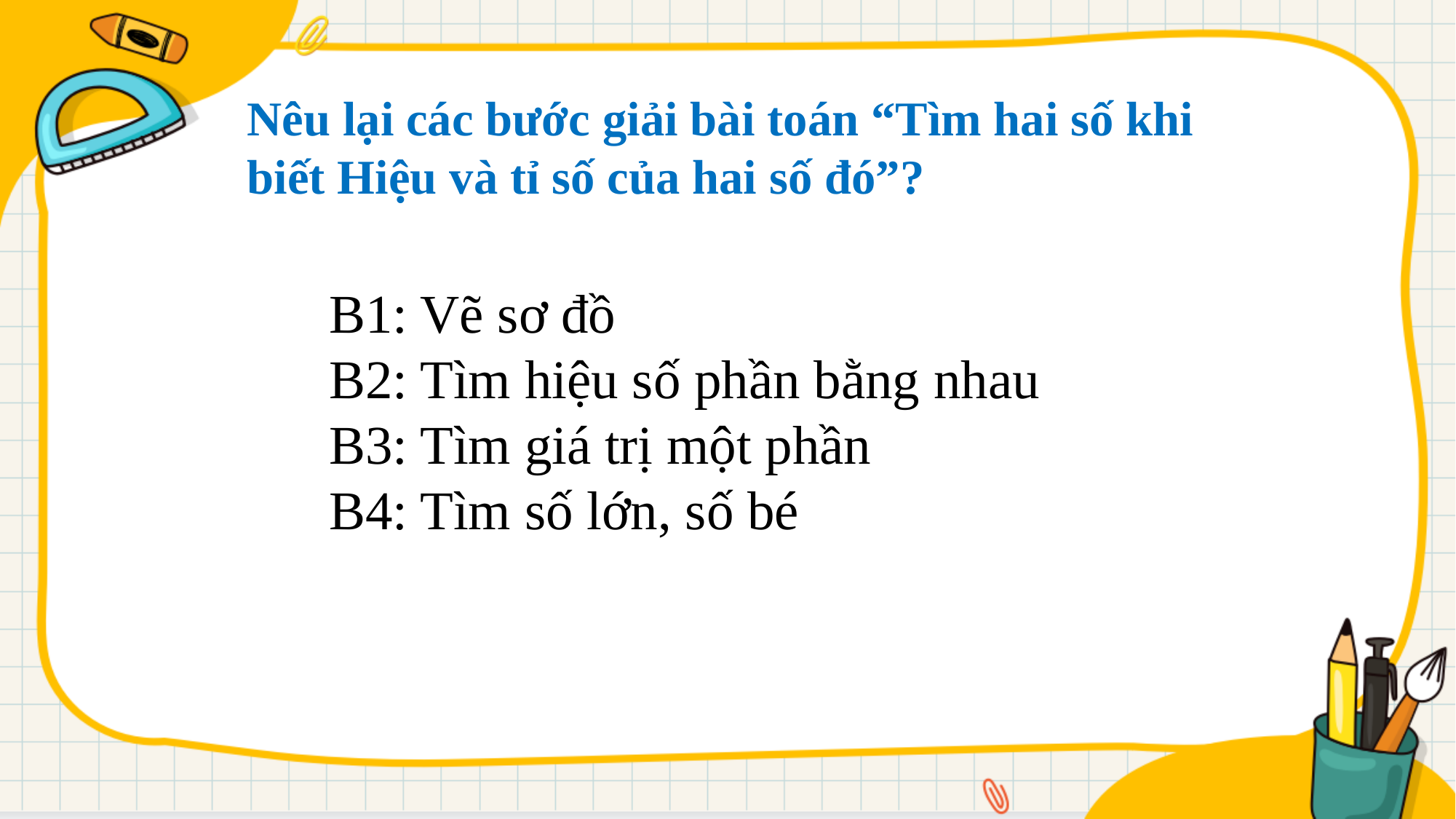

Nêu lại các bước giải bài toán “Tìm hai số khi biết Hiệu và tỉ số của hai số đó”?
B1: Vẽ sơ đồ
B2: Tìm hiệu số phần bằng nhau
B3: Tìm giá trị một phần
B4: Tìm số lớn, số bé